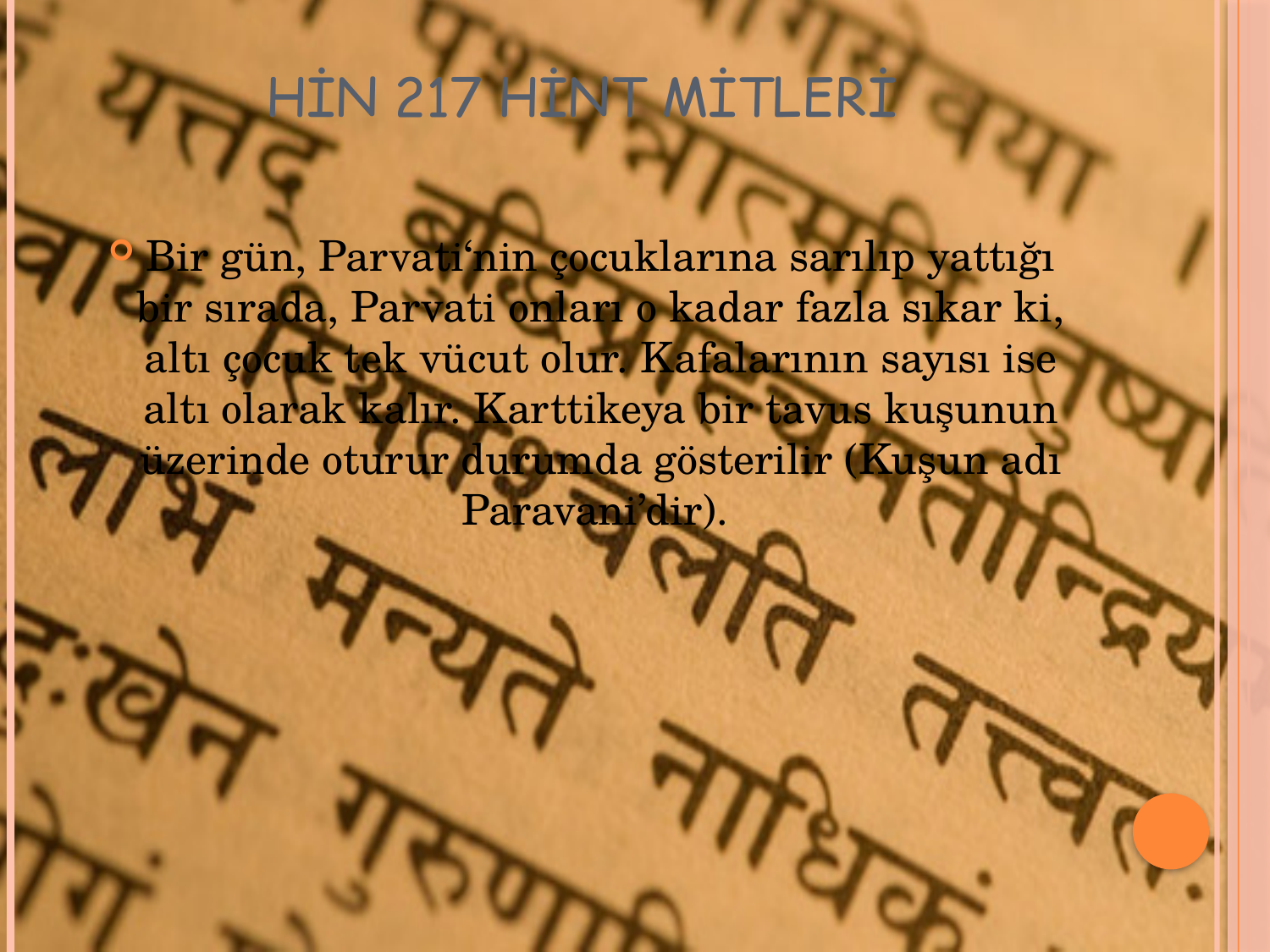

# HİN 217 HİNT MİTLERİ
Bir gün, Parvati‘nin çocuklarına sarılıp yattığı bir sırada, Parvati onları o kadar fazla sıkar ki, altı çocuk tek vücut olur. Kafalarının sayısı ise altı olarak kalır. Karttikeya bir tavus kuşunun üzerinde oturur durumda gösterilir (Kuşun adı Paravani’dir).